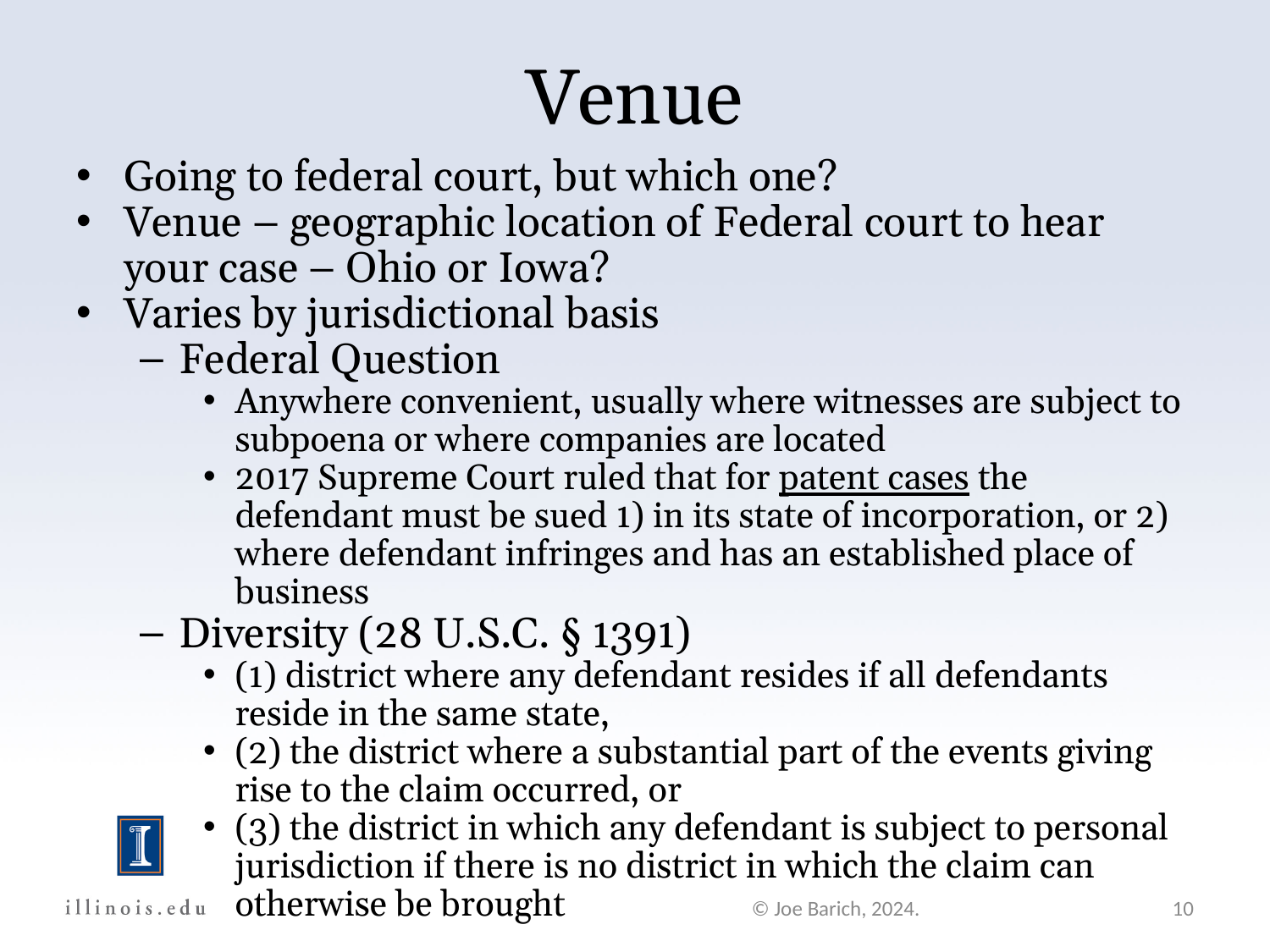

Venue
Going to federal court, but which one?
Venue – geographic location of Federal court to hear your case – Ohio or Iowa?
Varies by jurisdictional basis
Federal Question
Anywhere convenient, usually where witnesses are subject to subpoena or where companies are located
2017 Supreme Court ruled that for patent cases the defendant must be sued 1) in its state of incorporation, or 2) where defendant infringes and has an established place of business
Diversity (28 U.S.C. § 1391)
(1) district where any defendant resides if all defendants reside in the same state,
(2) the district where a substantial part of the events giving rise to the claim occurred, or
(3) the district in which any defendant is subject to personal jurisdiction if there is no district in which the claim can otherwise be brought
© Joe Barich, 2024.
10